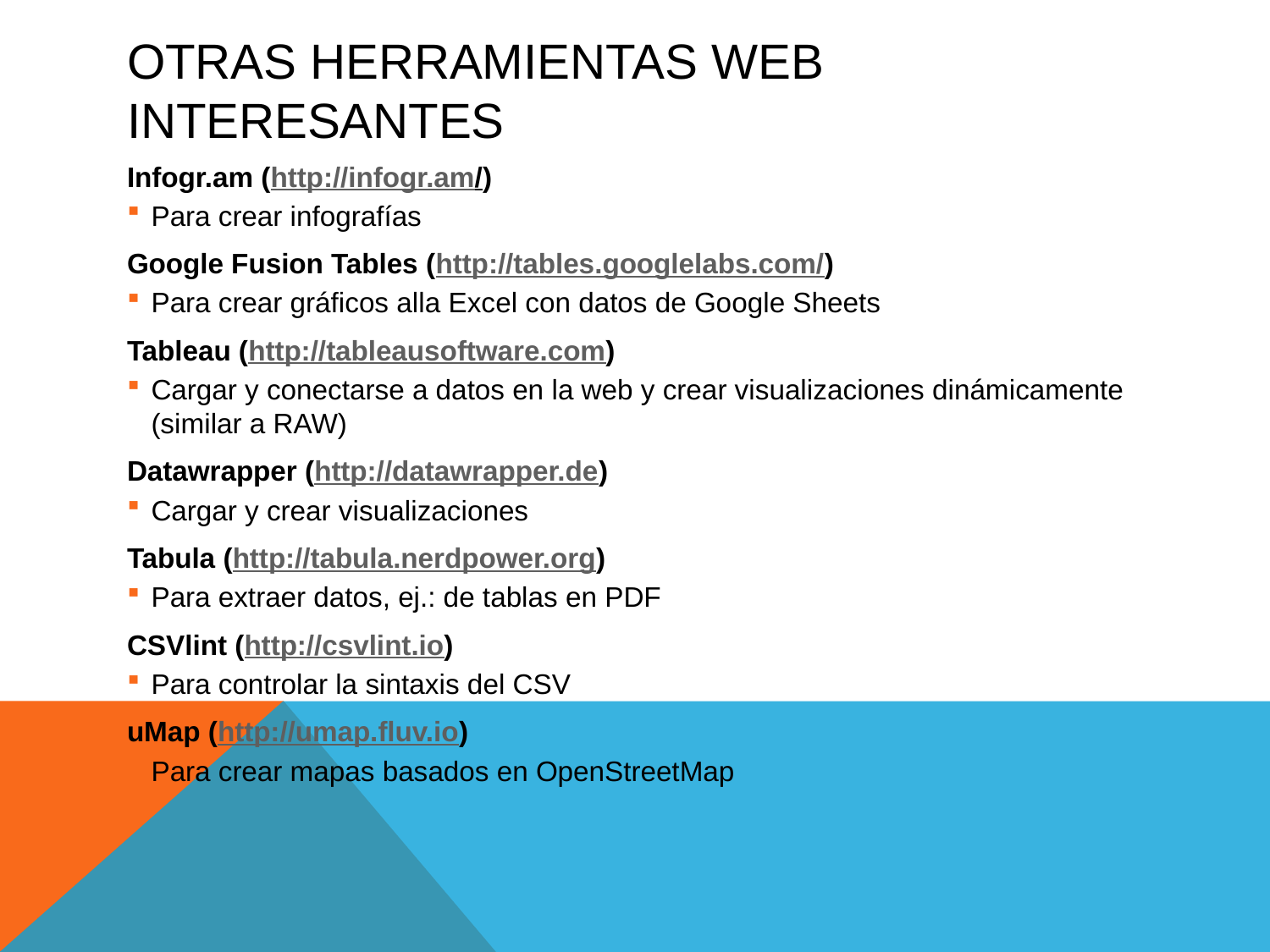

# Otras herramientas web interesantes
Infogr.am (http://infogr.am/)
Para crear infografías
Google Fusion Tables (http://tables.googlelabs.com/)
Para crear gráficos alla Excel con datos de Google Sheets
Tableau (http://tableausoftware.com)
Cargar y conectarse a datos en la web y crear visualizaciones dinámicamente (similar a RAW)
Datawrapper (http://datawrapper.de)
Cargar y crear visualizaciones
Tabula (http://tabula.nerdpower.org)
Para extraer datos, ej.: de tablas en PDF
CSVlint (http://csvlint.io)
Para controlar la sintaxis del CSV
uMap (http://umap.fluv.io)
Para crear mapas basados en OpenStreetMap